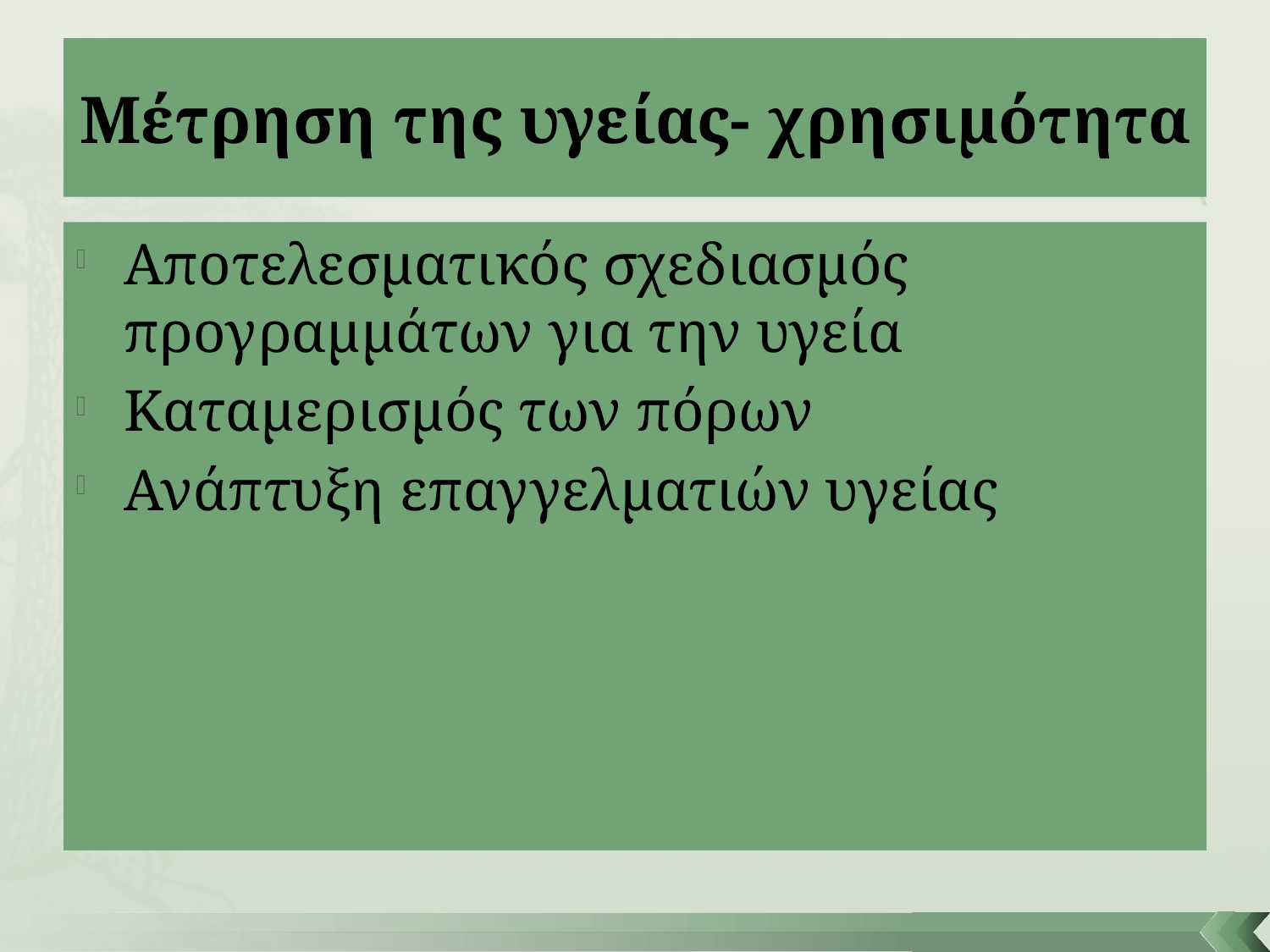

# Μέτρηση της υγείας- χρησιμότητα
Αποτελεσματικός σχεδιασμός προγραμμάτων για την υγεία
Καταμερισμός των πόρων
Ανάπτυξη επαγγελματιών υγείας